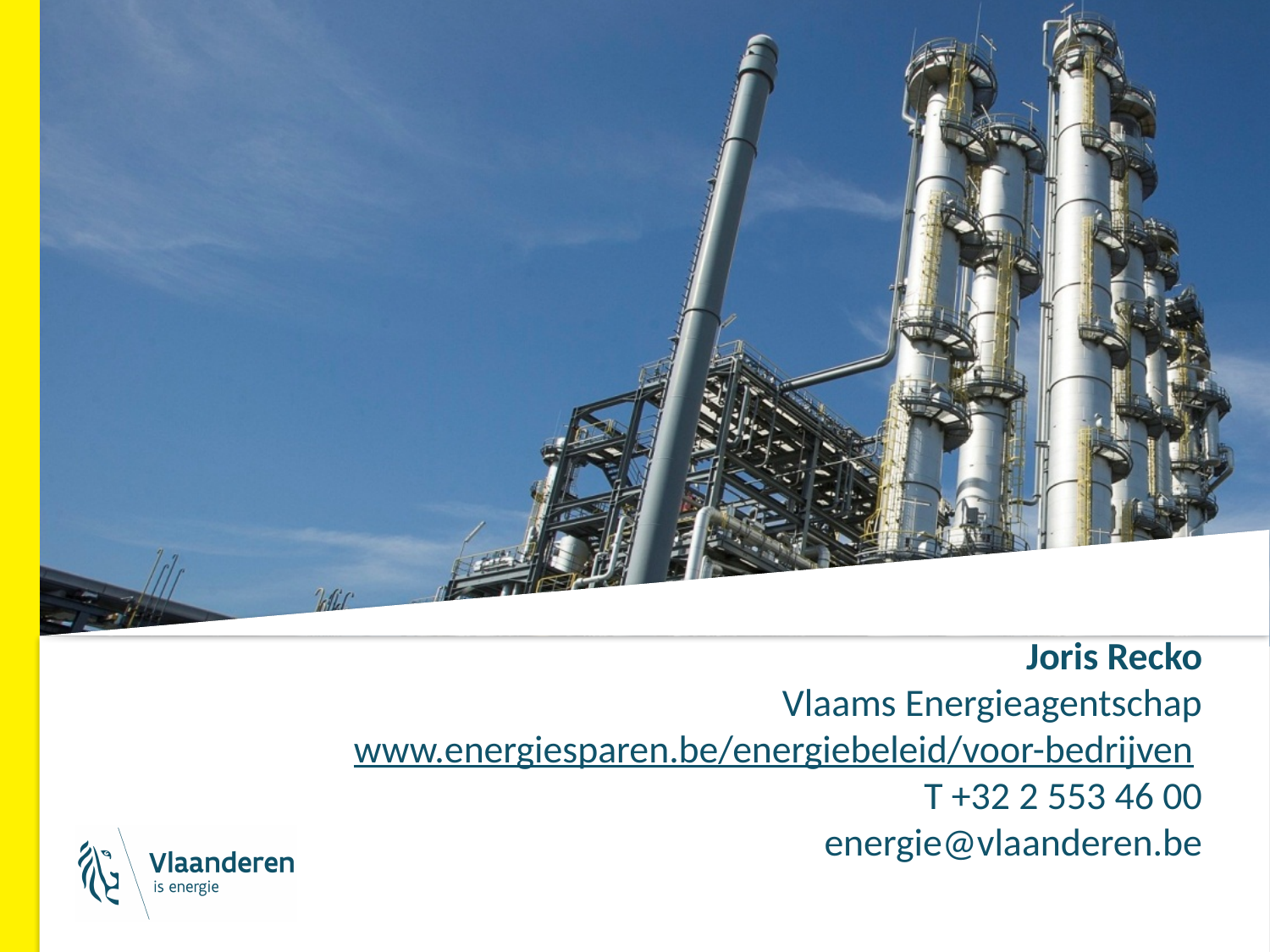

Joris Recko
Vlaams Energieagentschap
www.energiesparen.be/energiebeleid/voor-bedrijven
T +32 2 553 46 00
energie@vlaanderen.be